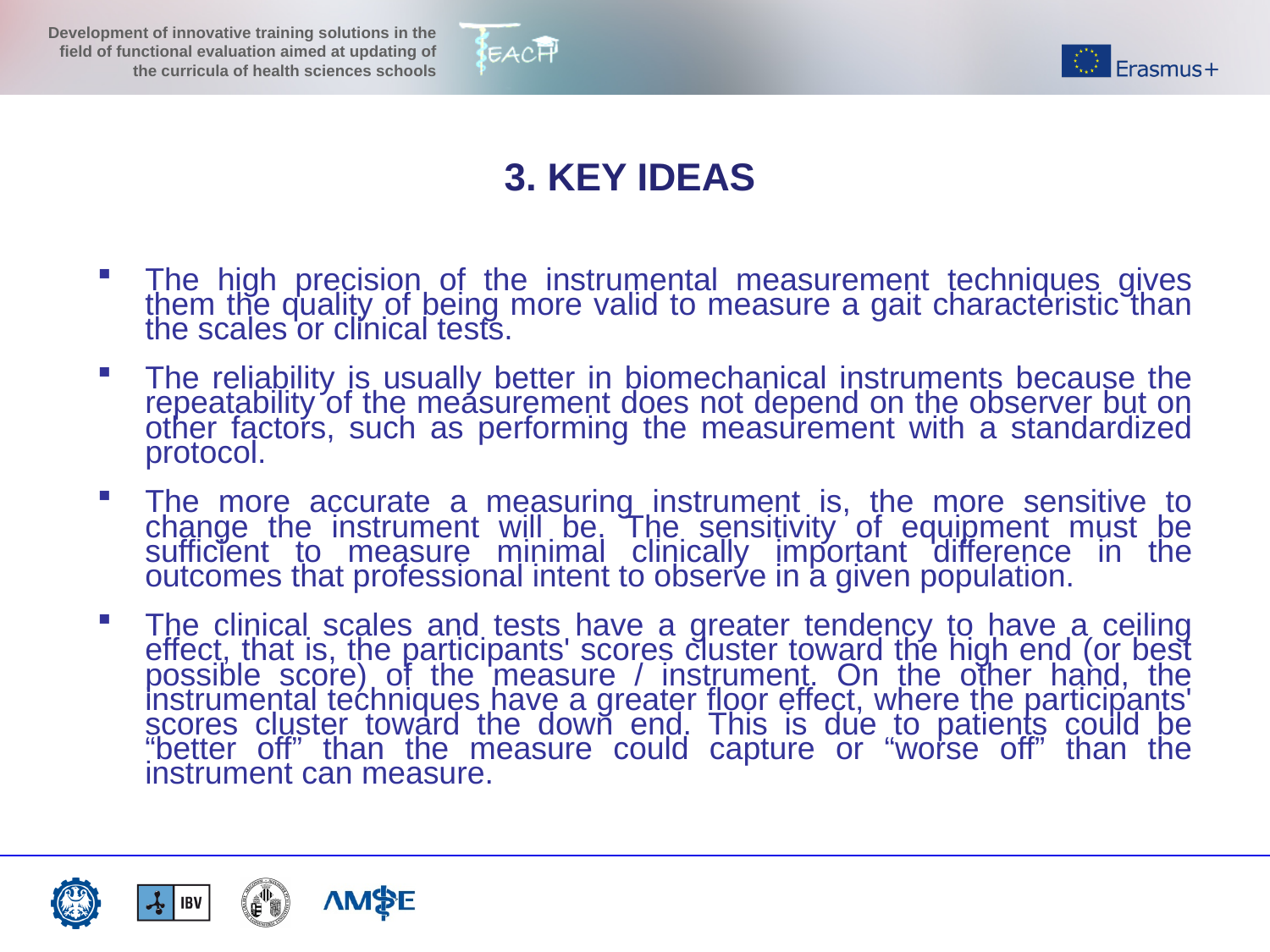

3. KEY IDEAS
The high precision of the instrumental measurement techniques gives them the quality of being more valid to measure a gait characteristic than the scales or clinical tests.

The reliability is usually better in biomechanical instruments because the repeatability of the measurement does not depend on the observer but on other factors, such as performing the measurement with a standardized protocol.

The more accurate a measuring instrument is, the more sensitive to change the instrument will be. The sensitivity of equipment must be sufficient to measure minimal clinically important difference in the outcomes that professional intent to observe in a given population.

The clinical scales and tests have a greater tendency to have a ceiling effect, that is, the participants' scores cluster toward the high end (or best possible score) of the measure / instrument. On the other hand, the instrumental techniques have a greater floor effect, where the participants' scores cluster toward the down end. This is due to patients could be “better off” than the measure could capture or “worse off” than the instrument can measure.